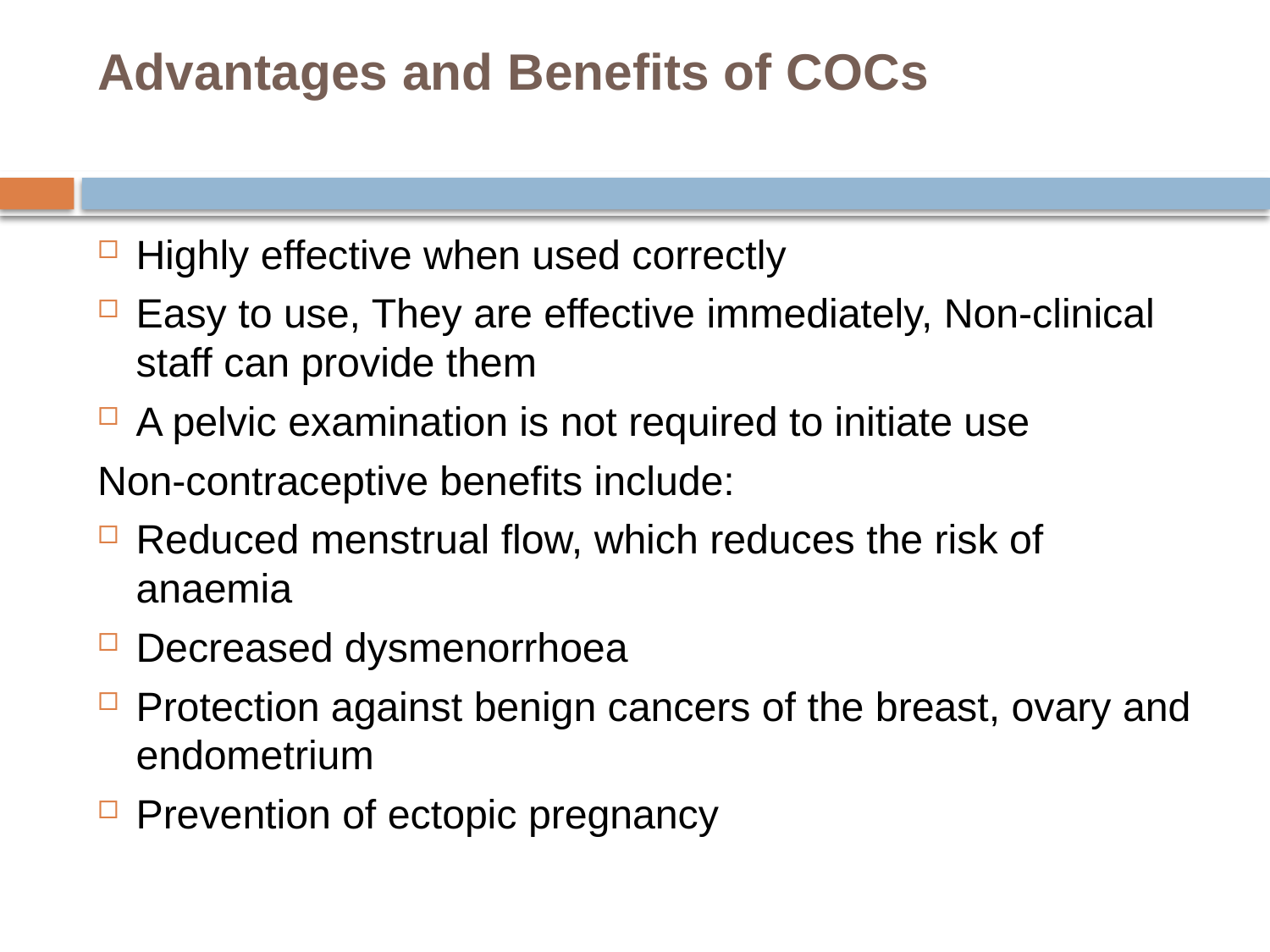

# Advantages and Benefits of COCs
Highly effective when used correctly
Easy to use, They are effective immediately, Non-clinical staff can provide them
A pelvic examination is not required to initiate use
Non-contraceptive benefits include:
Reduced menstrual flow, which reduces the risk of anaemia
Decreased dysmenorrhoea
Protection against benign cancers of the breast, ovary and endometrium
Prevention of ectopic pregnancy